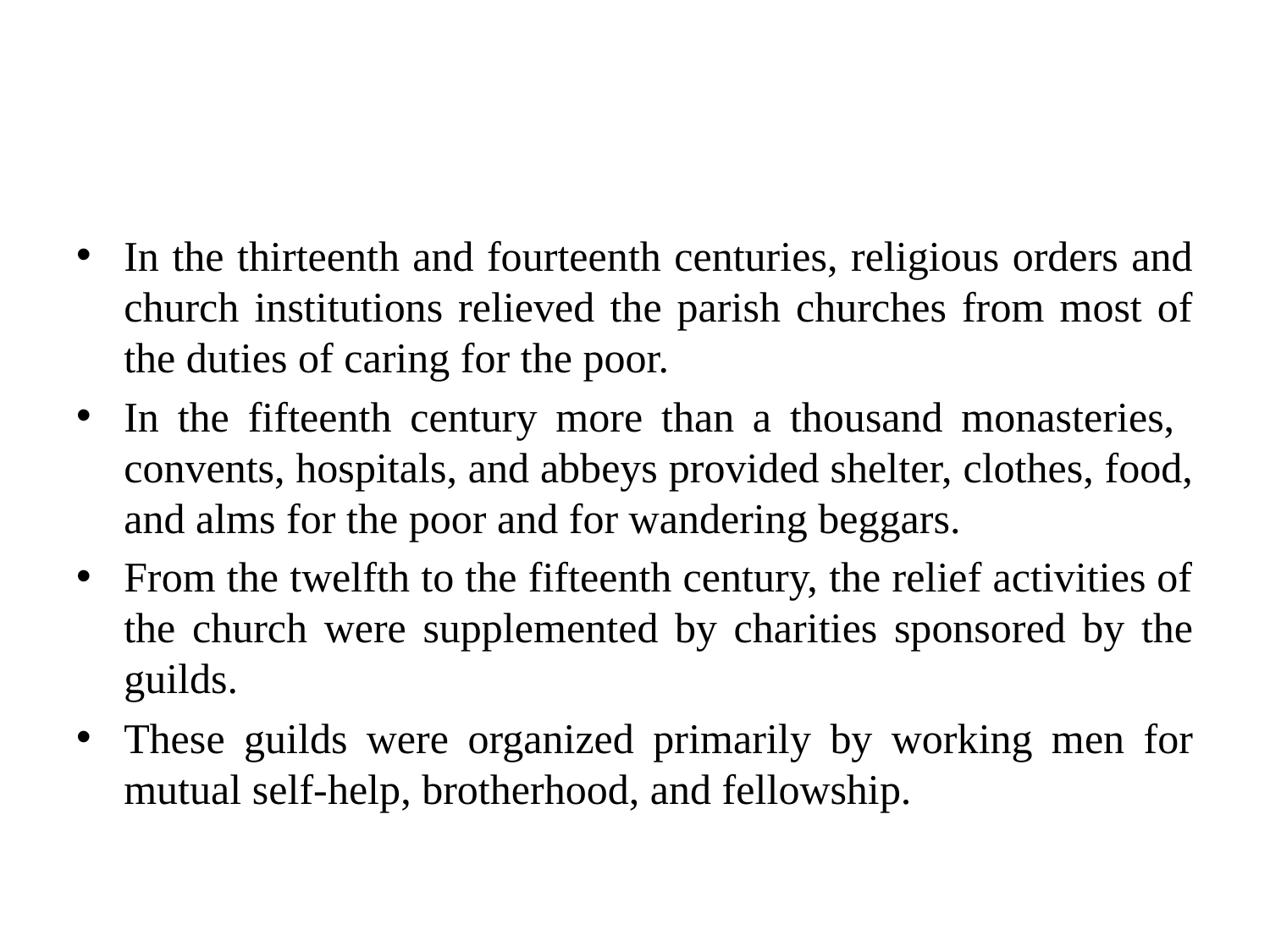

#
In the thirteenth and fourteenth centuries, religious orders and church institutions relieved the parish churches from most of the duties of caring for the poor.
In the fifteenth century more than a thousand monasteries,  convents, hospitals, and abbeys provided shelter, clothes, food, and alms for the poor and for wandering beggars.
From the twelfth to the fifteenth century, the relief activities of the church were supplemented by charities sponsored by the guilds.
These guilds were organized primarily by working men for mutual self-help, brotherhood, and fellowship.